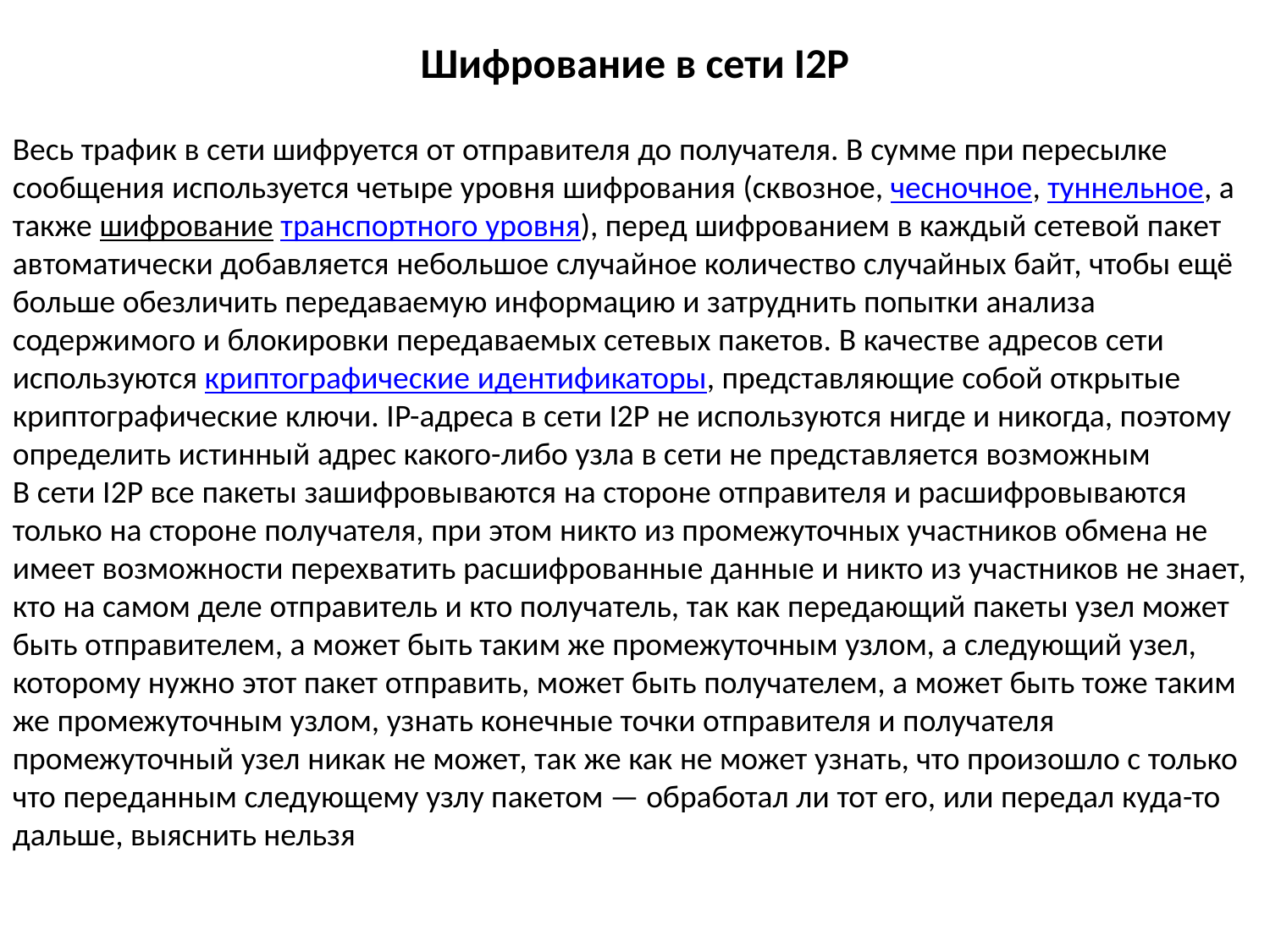

Шифрование в сети I2P

Весь трафик в сети шифруется от отправителя до получателя. В сумме при пересылке сообщения используется четыре уровня шифрования (сквозное, чесночное, туннельное, а также шифрование транспортного уровня), перед шифрованием в каждый сетевой пакет автоматически добавляется небольшое случайное количество случайных байт, чтобы ещё больше обезличить передаваемую информацию и затруднить попытки анализа содержимого и блокировки передаваемых сетевых пакетов. В качестве адресов сети используются криптографические идентификаторы, представляющие собой открытые криптографические ключи. IP-адреса в сети I2P не используются нигде и никогда, поэтому определить истинный адрес какого-либо узла в сети не представляется возможным
В сети I2P все пакеты зашифровываются на стороне отправителя и расшифровываются только на стороне получателя, при этом никто из промежуточных участников обмена не имеет возможности перехватить расшифрованные данные и никто из участников не знает, кто на самом деле отправитель и кто получатель, так как передающий пакеты узел может быть отправителем, а может быть таким же промежуточным узлом, а следующий узел, которому нужно этот пакет отправить, может быть получателем, а может быть тоже таким же промежуточным узлом, узнать конечные точки отправителя и получателя промежуточный узел никак не может, так же как не может узнать, что произошло с только что переданным следующему узлу пакетом — обработал ли тот его, или передал куда-то дальше, выяснить нельзя